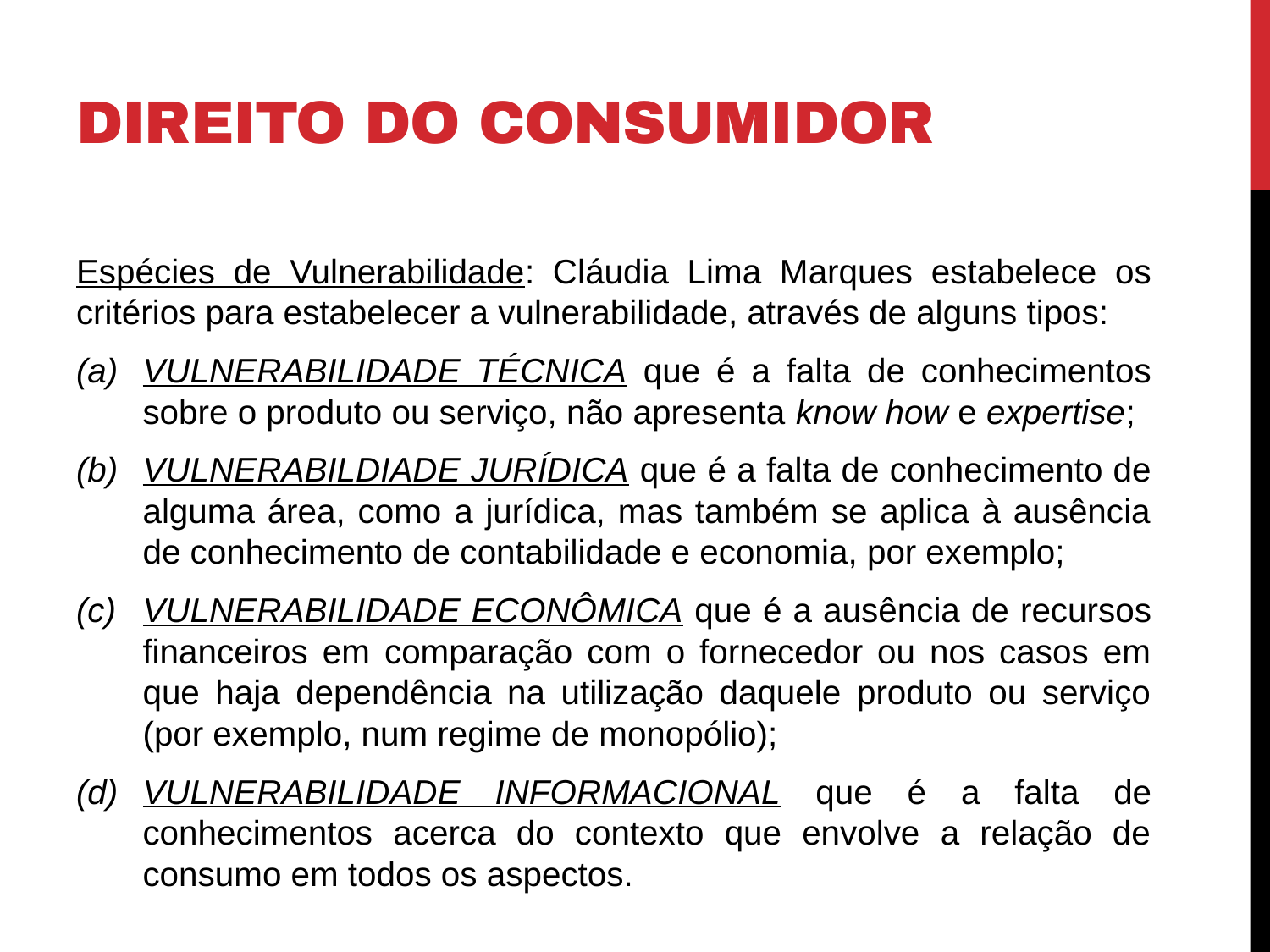

# Direito do consumidor
Espécies de Vulnerabilidade: Cláudia Lima Marques estabelece os critérios para estabelecer a vulnerabilidade, através de alguns tipos:
VULNERABILIDADE TÉCNICA que é a falta de conhecimentos sobre o produto ou serviço, não apresenta know how e expertise;
VULNERABILDIADE JURÍDICA que é a falta de conhecimento de alguma área, como a jurídica, mas também se aplica à ausência de conhecimento de contabilidade e economia, por exemplo;
VULNERABILIDADE ECONÔMICA que é a ausência de recursos financeiros em comparação com o fornecedor ou nos casos em que haja dependência na utilização daquele produto ou serviço (por exemplo, num regime de monopólio);
VULNERABILIDADE INFORMACIONAL que é a falta de conhecimentos acerca do contexto que envolve a relação de consumo em todos os aspectos.